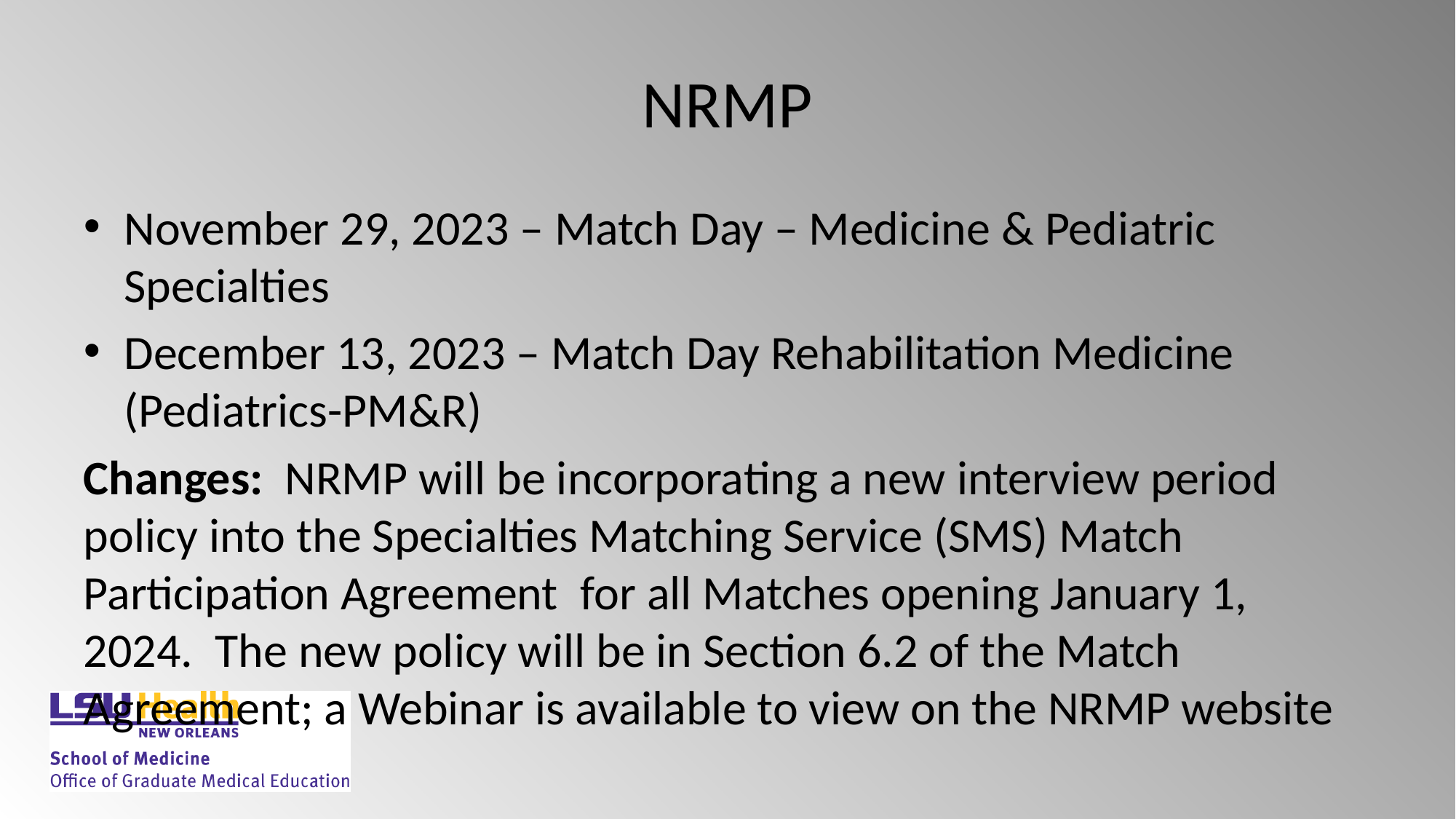

# NRMP
November 29, 2023 – Match Day – Medicine & Pediatric Specialties
December 13, 2023 – Match Day Rehabilitation Medicine  (Pediatrics-PM&R)
Changes:  NRMP will be incorporating a new interview period policy into the Specialties Matching Service (SMS) Match Participation Agreement  for all Matches opening January 1, 2024.  The new policy will be in Section 6.2 of the Match Agreement; a Webinar is available to view on the NRMP website